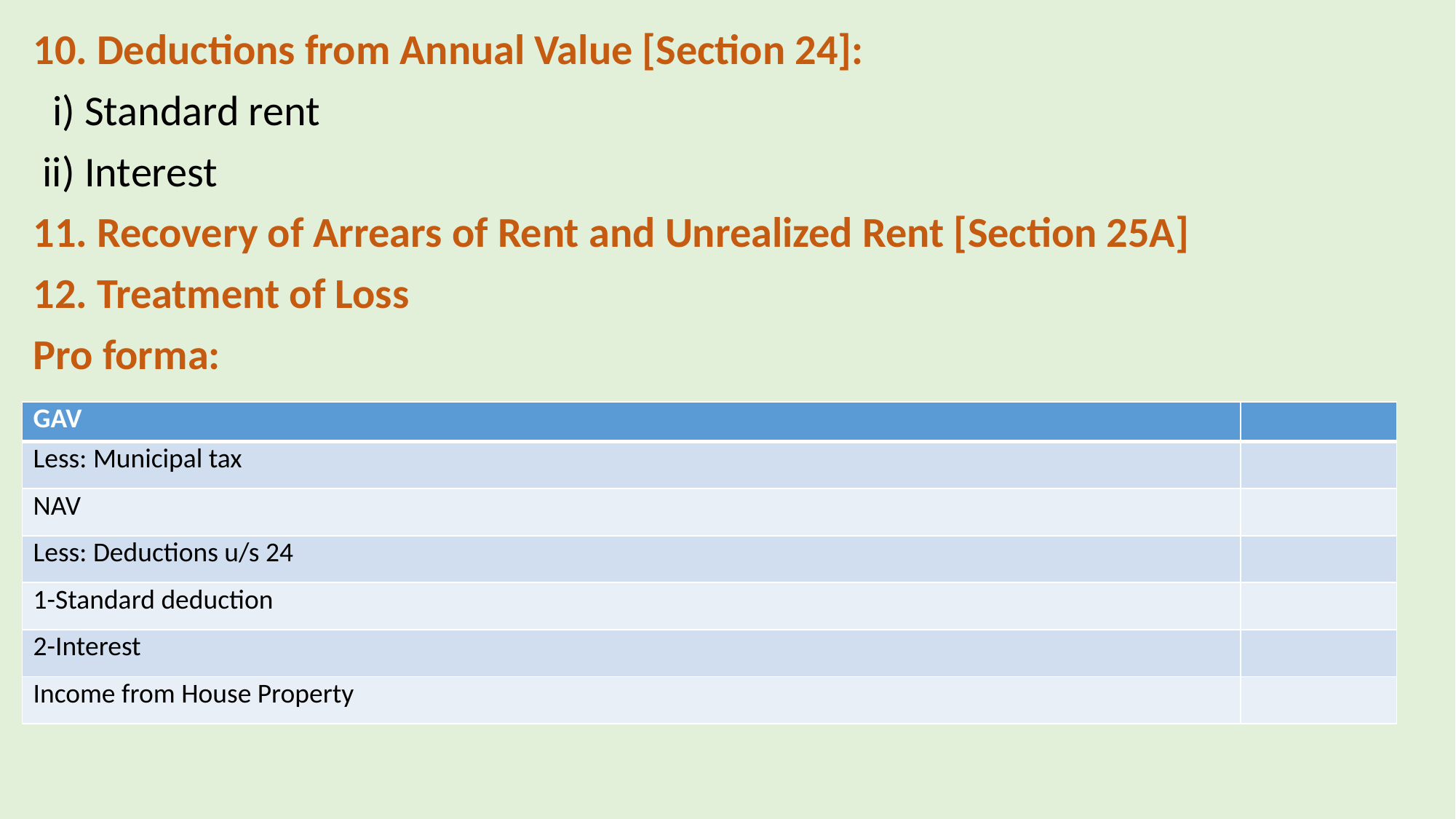

10. Deductions from Annual Value [Section 24]:
  i) Standard rent
 ii) Interest
11. Recovery of Arrears of Rent and Unrealized Rent [Section 25A]
12. Treatment of Loss
Pro forma:

| GAV |  |
| --- | --- |
| Less: Municipal tax |  |
| NAV |  |
| Less: Deductions u/s 24 |  |
| 1-Standard deduction |  |
| 2-Interest |  |
| Income from House Property |  |